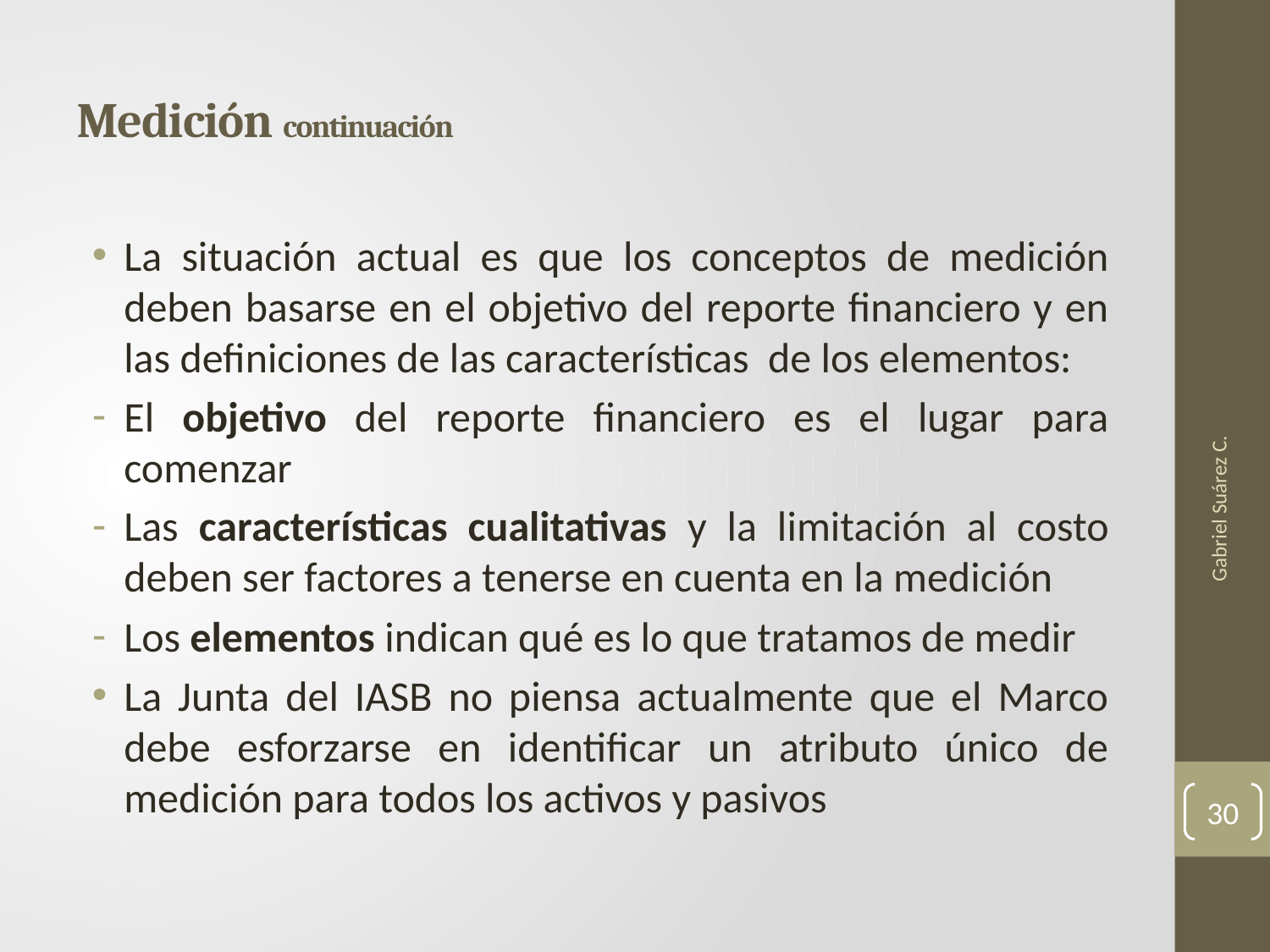

# Medición continuación
La situación actual es que los conceptos de medición deben basarse en el objetivo del reporte financiero y en las definiciones de las características  de los elementos:
El objetivo del reporte financiero es el lugar para comenzar
Las características cualitativas y la limitación al costo deben ser factores a tenerse en cuenta en la medición
Los elementos indican qué es lo que tratamos de medir
La Junta del IASB no piensa actualmente que el Marco debe esforzarse en identificar un atributo único de medición para todos los activos y pasivos
Gabriel Suárez C.
30